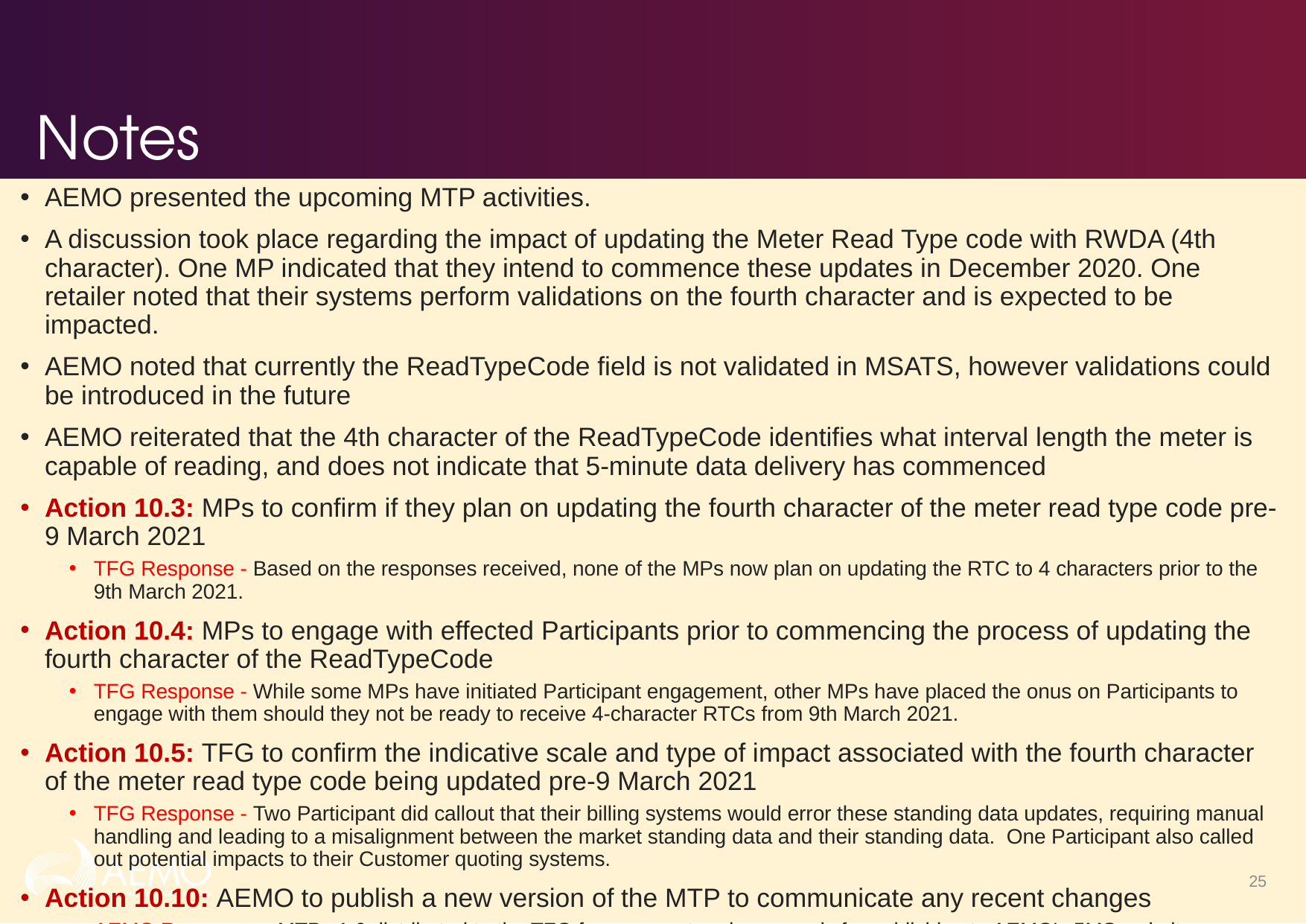

# Notes
AEMO presented the upcoming MTP activities.
A discussion took place regarding the impact of updating the Meter Read Type code with RWDA (4th character). One MP indicated that they intend to commence these updates in December 2020. One retailer noted that their systems perform validations on the fourth character and is expected to be impacted.
AEMO noted that currently the ReadTypeCode field is not validated in MSATS, however validations could be introduced in the future
AEMO reiterated that the 4th character of the ReadTypeCode identifies what interval length the meter is capable of reading, and does not indicate that 5-minute data delivery has commenced
Action 10.3: MPs to confirm if they plan on updating the fourth character of the meter read type code pre-9 March 2021
TFG Response - Based on the responses received, none of the MPs now plan on updating the RTC to 4 characters prior to the 9th March 2021.
Action 10.4: MPs to engage with effected Participants prior to commencing the process of updating the fourth character of the ReadTypeCode
TFG Response - While some MPs have initiated Participant engagement, other MPs have placed the onus on Participants to engage with them should they not be ready to receive 4-character RTCs from 9th March 2021.
Action 10.5: TFG to confirm the indicative scale and type of impact associated with the fourth character of the meter read type code being updated pre-9 March 2021
TFG Response - Two Participant did callout that their billing systems would error these standing data updates, requiring manual handling and leading to a misalignment between the market standing data and their standing data.  One Participant also called out potential impacts to their Customer quoting systems.
Action 10.10: AEMO to publish a new version of the MTP to communicate any recent changes
AEMO Response – MTP v1.6 distributed to the TFG for comment and now ready for publishing to AEMO's 5MS website

25